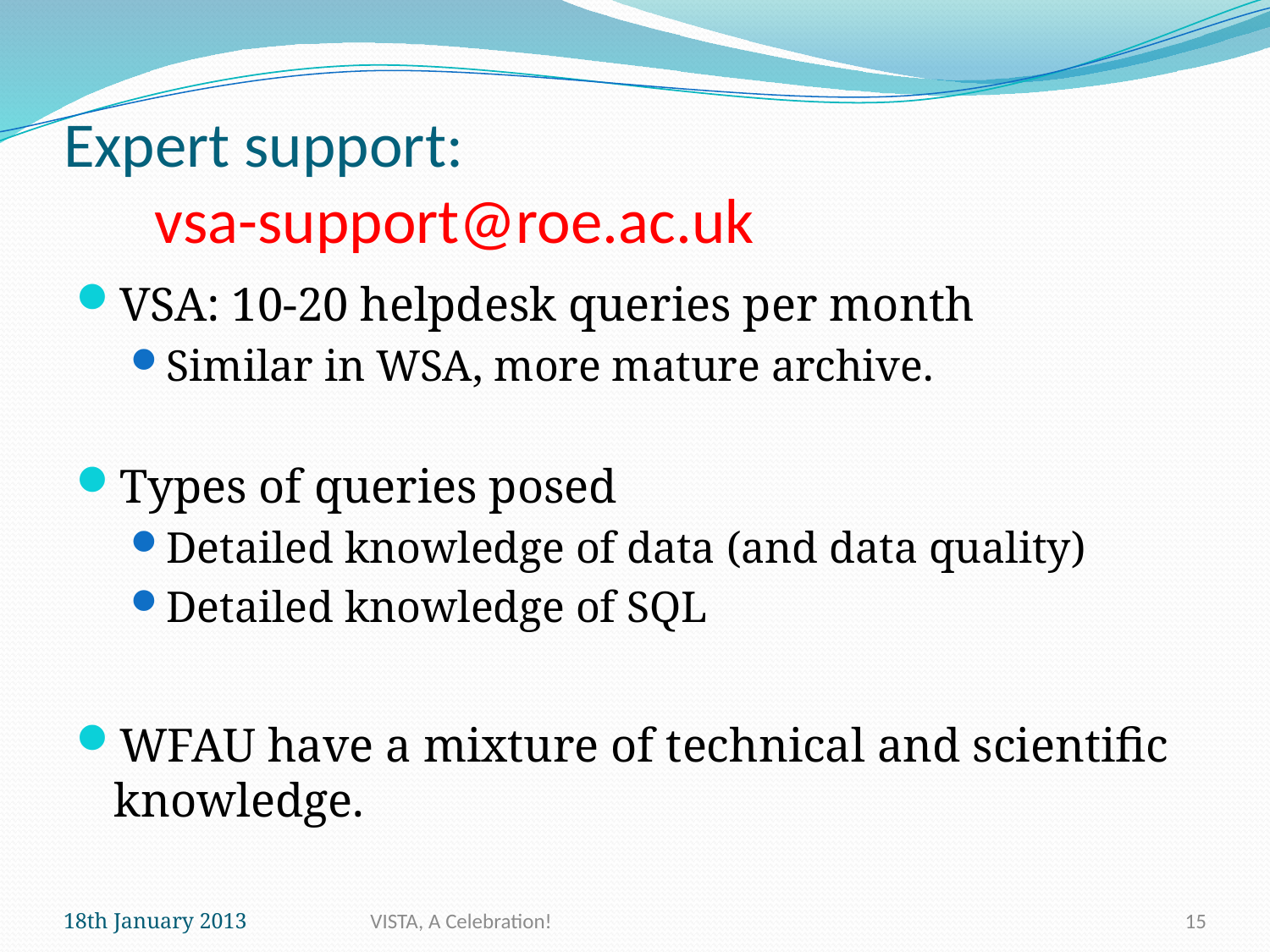

# Expert support: vsa-support@roe.ac.uk
VSA: 10-20 helpdesk queries per month
Similar in WSA, more mature archive.

Types of queries posed
Detailed knowledge of data (and data quality)
Detailed knowledge of SQL

WFAU have a mixture of technical and scientific knowledge.
18th January 2013
VISTA, A Celebration!
15